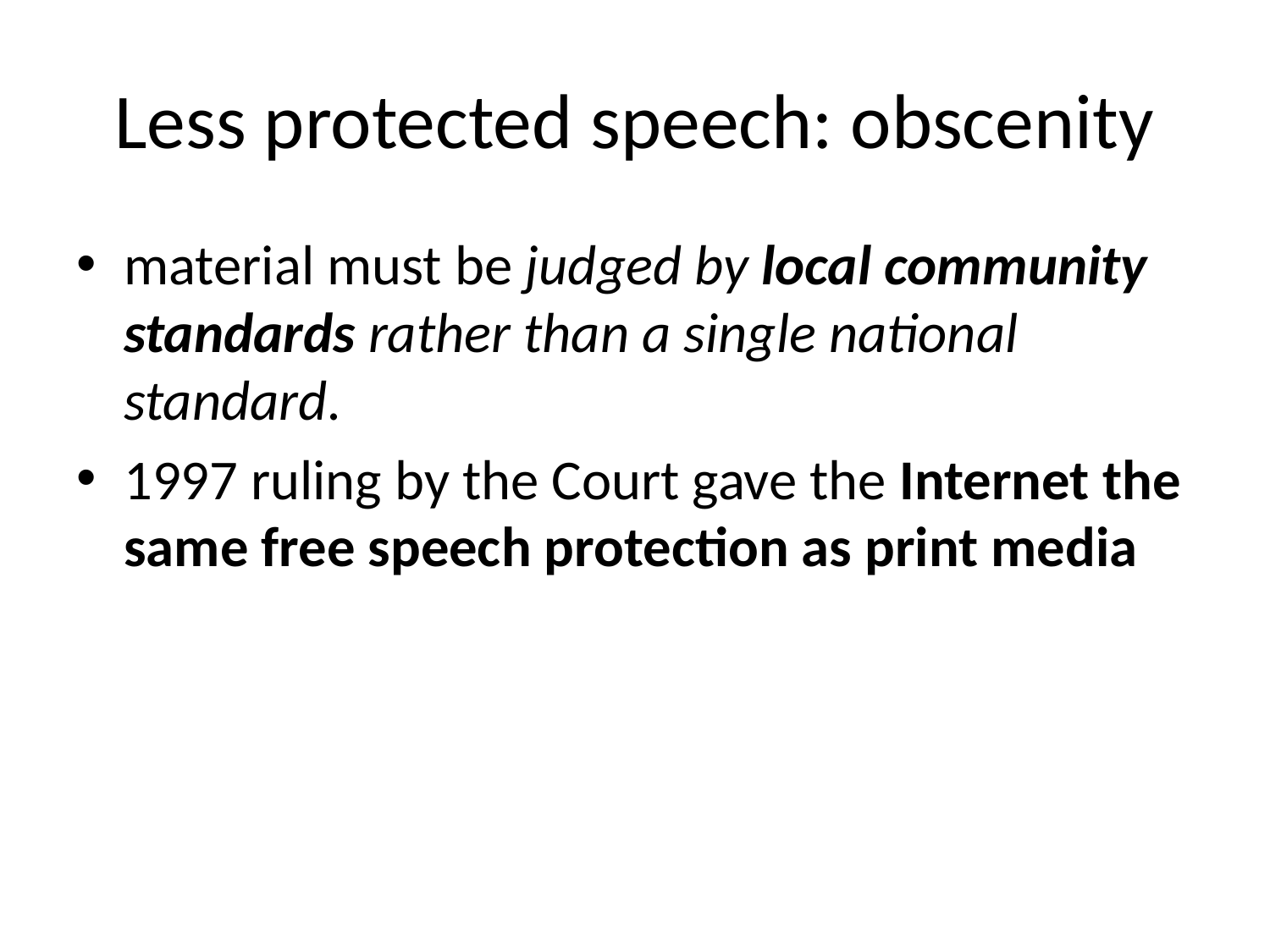

# Less protected speech: obscenity
material must be judged by local community standards rather than a single national standard.
1997 ruling by the Court gave the Internet the same free speech protection as print media